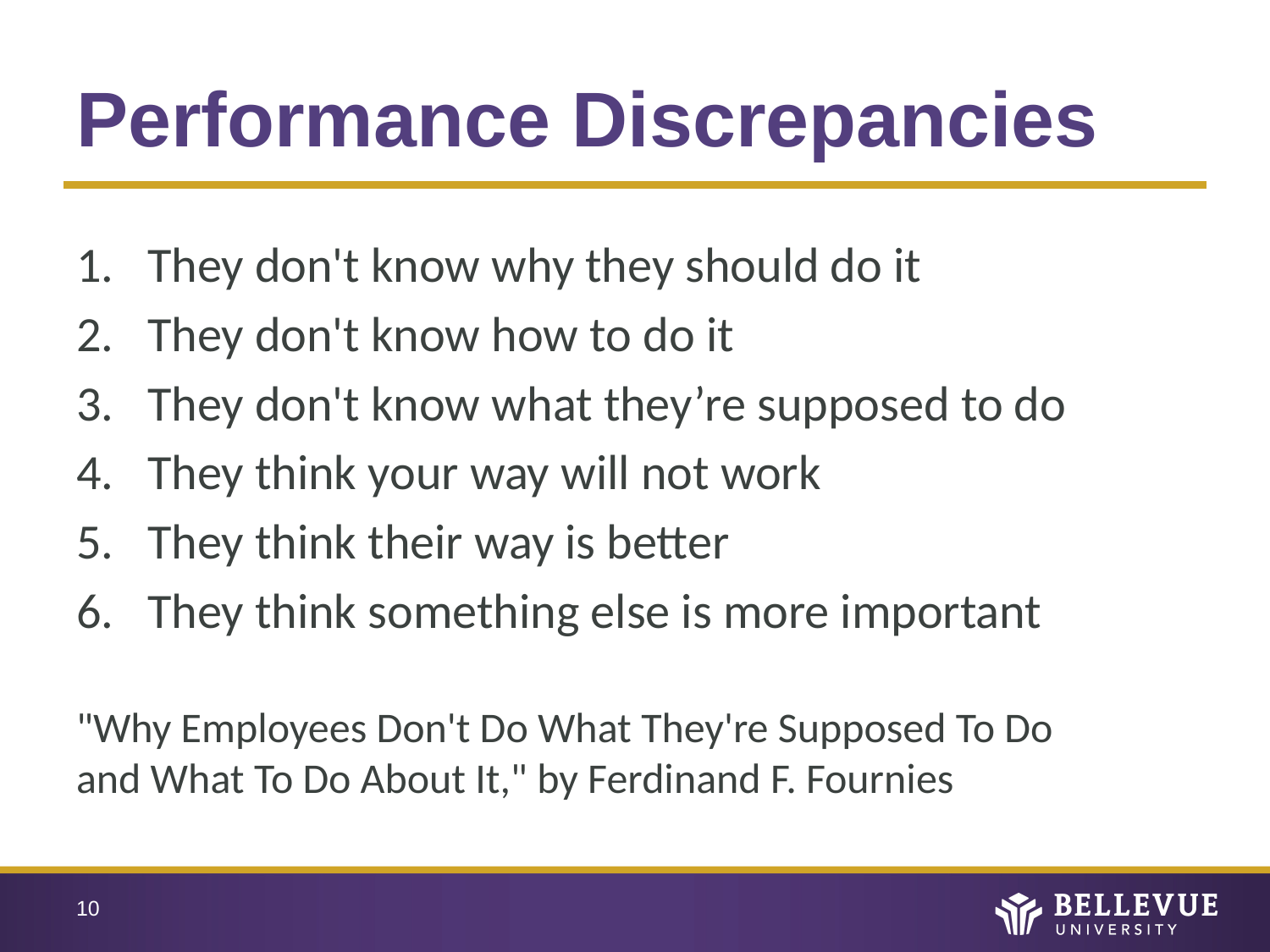

# Performance Discrepancies
They don't know why they should do it
They don't know how to do it
They don't know what they’re supposed to do
They think your way will not work
They think their way is better
They think something else is more important
"Why Employees Don't Do What They're Supposed To Do
and What To Do About It," by Ferdinand F. Fournies